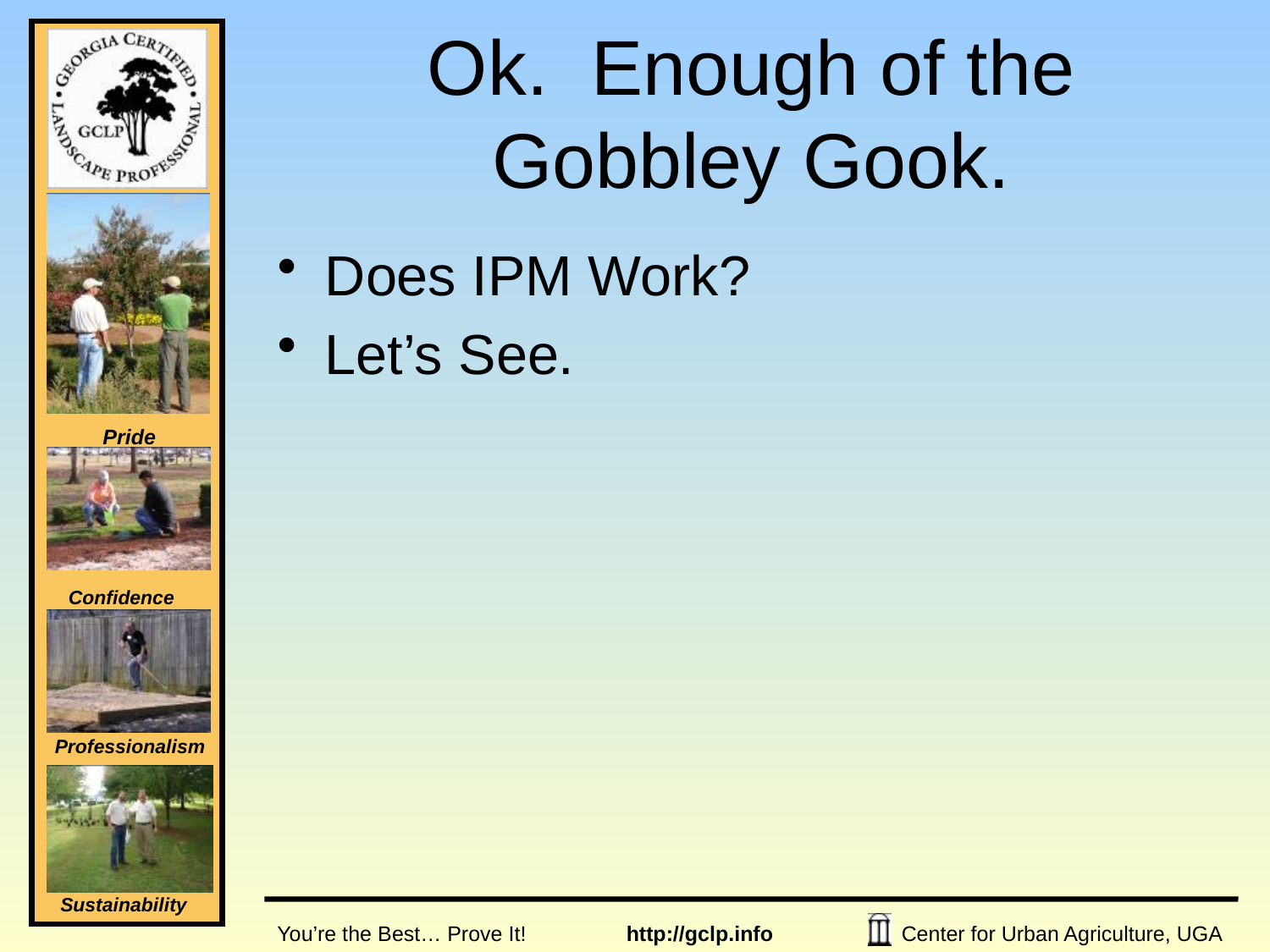

# Ok.  Enough of the Gobbley Gook.
Does IPM Work?
Let’s See.